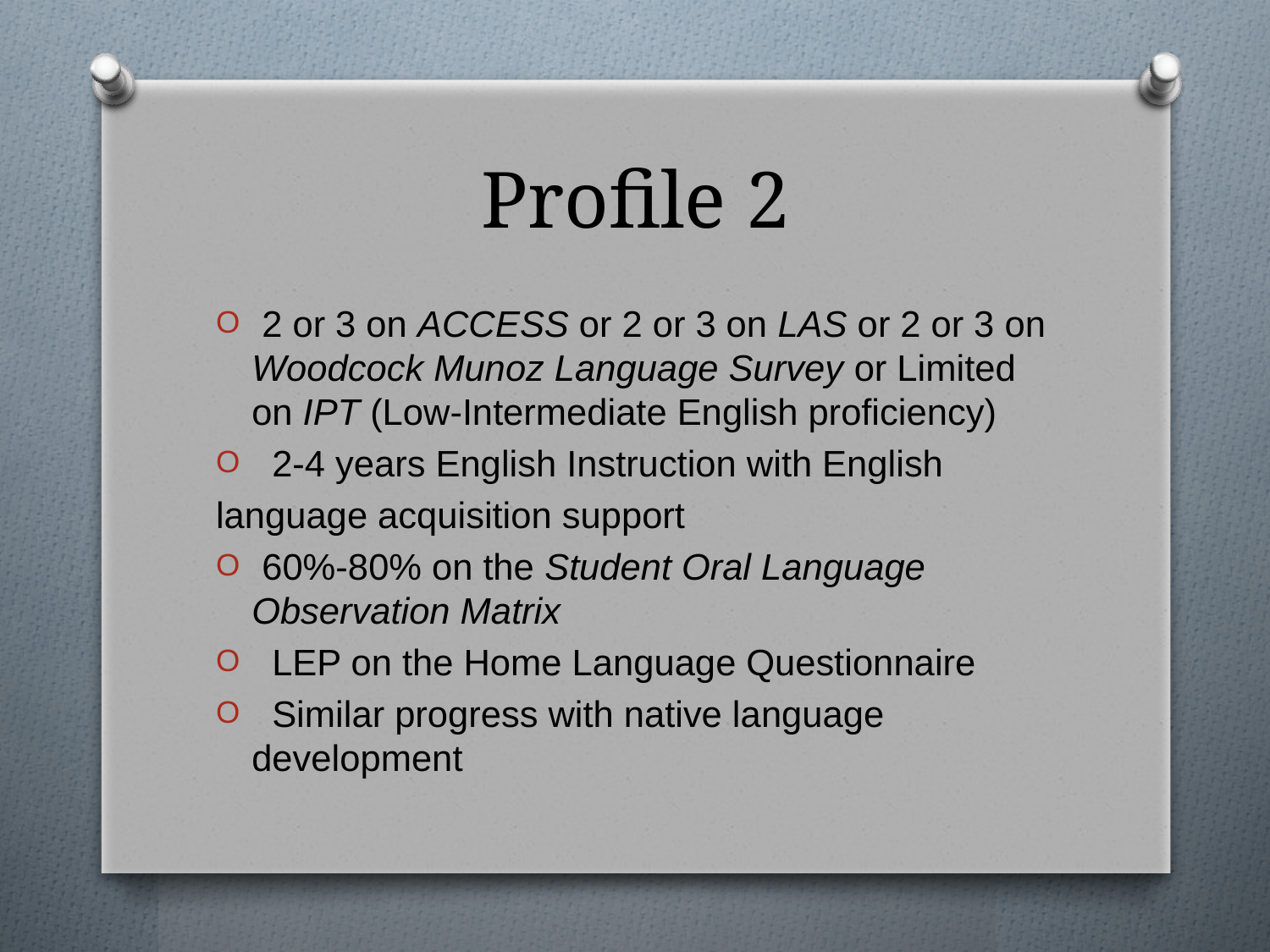

# Profile 2
 2 or 3 on ACCESS or 2 or 3 on LAS or 2 or 3 on Woodcock Munoz Language Survey or Limited  on IPT (Low-Intermediate English proficiency)
  2-4 years English Instruction with English
language acquisition support
 60%-80% on the Student Oral Language Observation Matrix
  LEP on the Home Language Questionnaire
  Similar progress with native language development